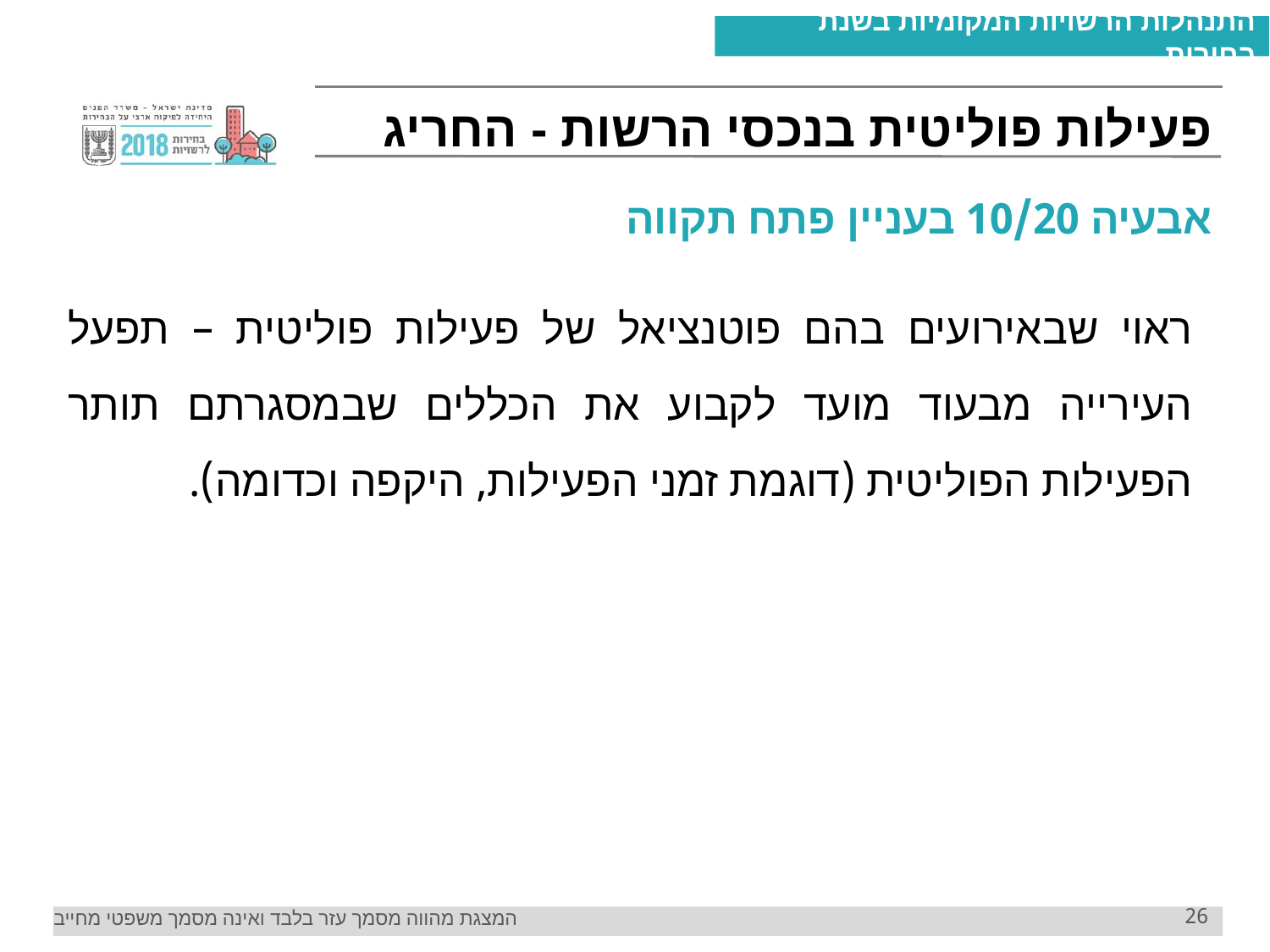

0  6  6
# פעילות פוליטית בנכסי הרשות - החריג
אבעיה 10/20 בעניין פתח תקווה
ראוי שבאירועים בהם פוטנציאל של פעילות פוליטית – תפעל העירייה מבעוד מועד לקבוע את הכללים שבמסגרתם תותר הפעילות הפוליטית (דוגמת זמני הפעילות, היקפה וכדומה).